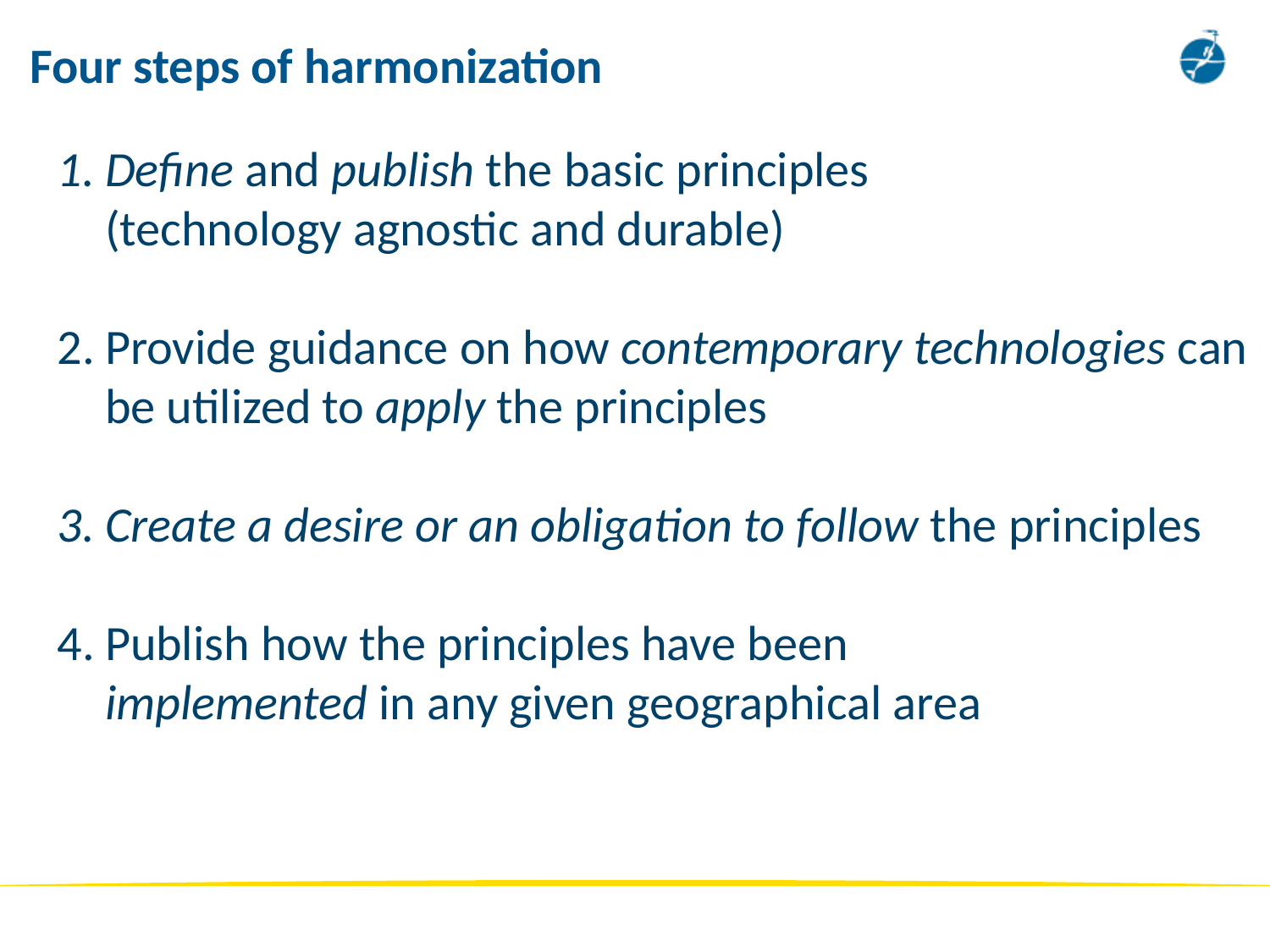

# Four steps of harmonization
Define and publish the basic principles
(technology agnostic and durable)

Provide guidance on how contemporary technologies can be utilized to apply the principles

Create a desire or an obligation to follow the principles

Publish how the principles have been
implemented in any given geographical area